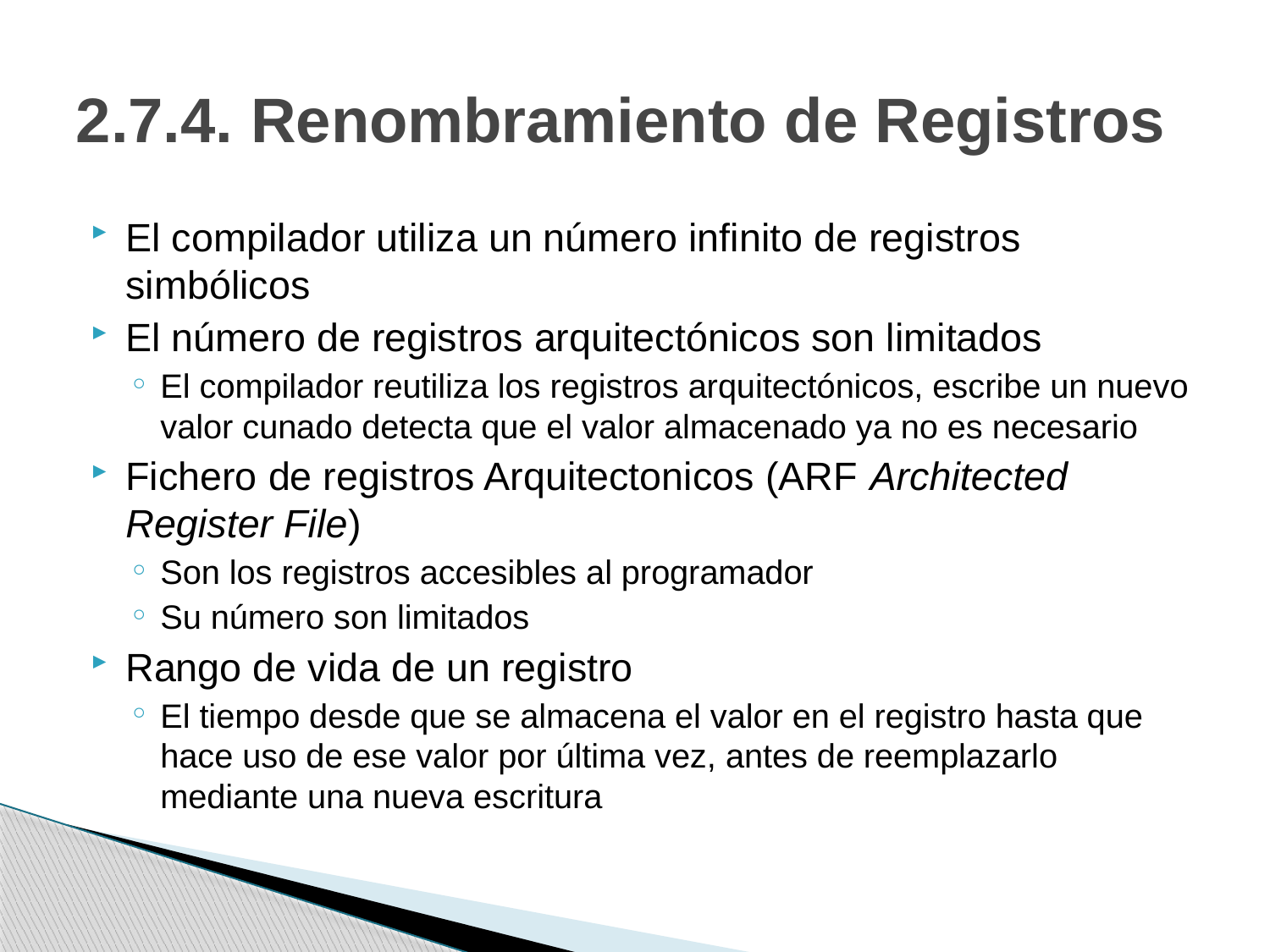

# 2.7.4. Renombramiento de Registros
El compilador utiliza un número infinito de registros simbólicos
El número de registros arquitectónicos son limitados
El compilador reutiliza los registros arquitectónicos, escribe un nuevo valor cunado detecta que el valor almacenado ya no es necesario
Fichero de registros Arquitectonicos (ARF Architected Register File)
Son los registros accesibles al programador
Su número son limitados
Rango de vida de un registro
El tiempo desde que se almacena el valor en el registro hasta que hace uso de ese valor por última vez, antes de reemplazarlo mediante una nueva escritura